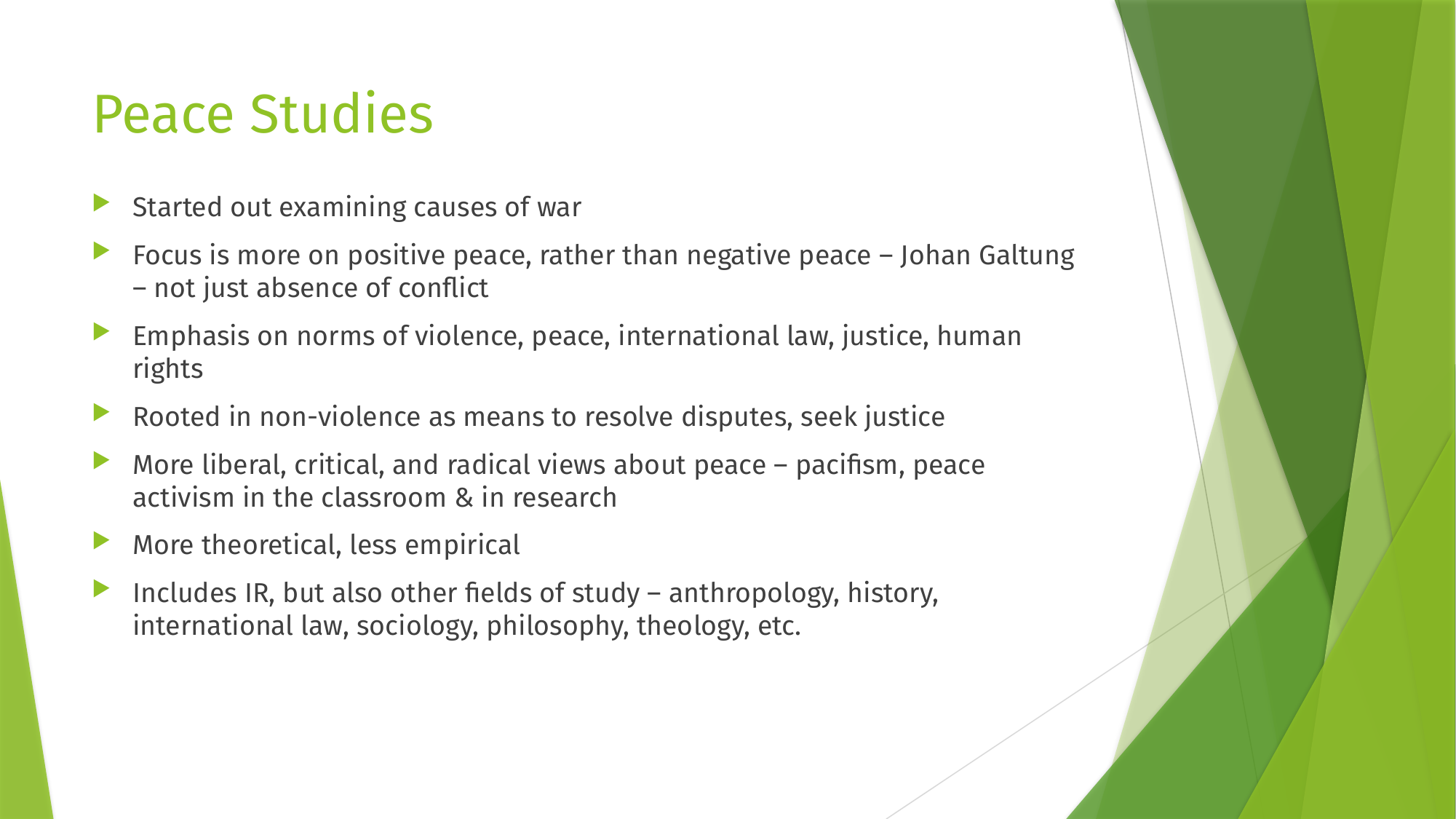

# Peace Studies
Started out examining causes of war
Focus is more on positive peace, rather than negative peace – Johan Galtung – not just absence of conflict
Emphasis on norms of violence, peace, international law, justice, human rights
Rooted in non-violence as means to resolve disputes, seek justice
More liberal, critical, and radical views about peace – pacifism, peace activism in the classroom & in research
More theoretical, less empirical
Includes IR, but also other fields of study – anthropology, history, international law, sociology, philosophy, theology, etc.